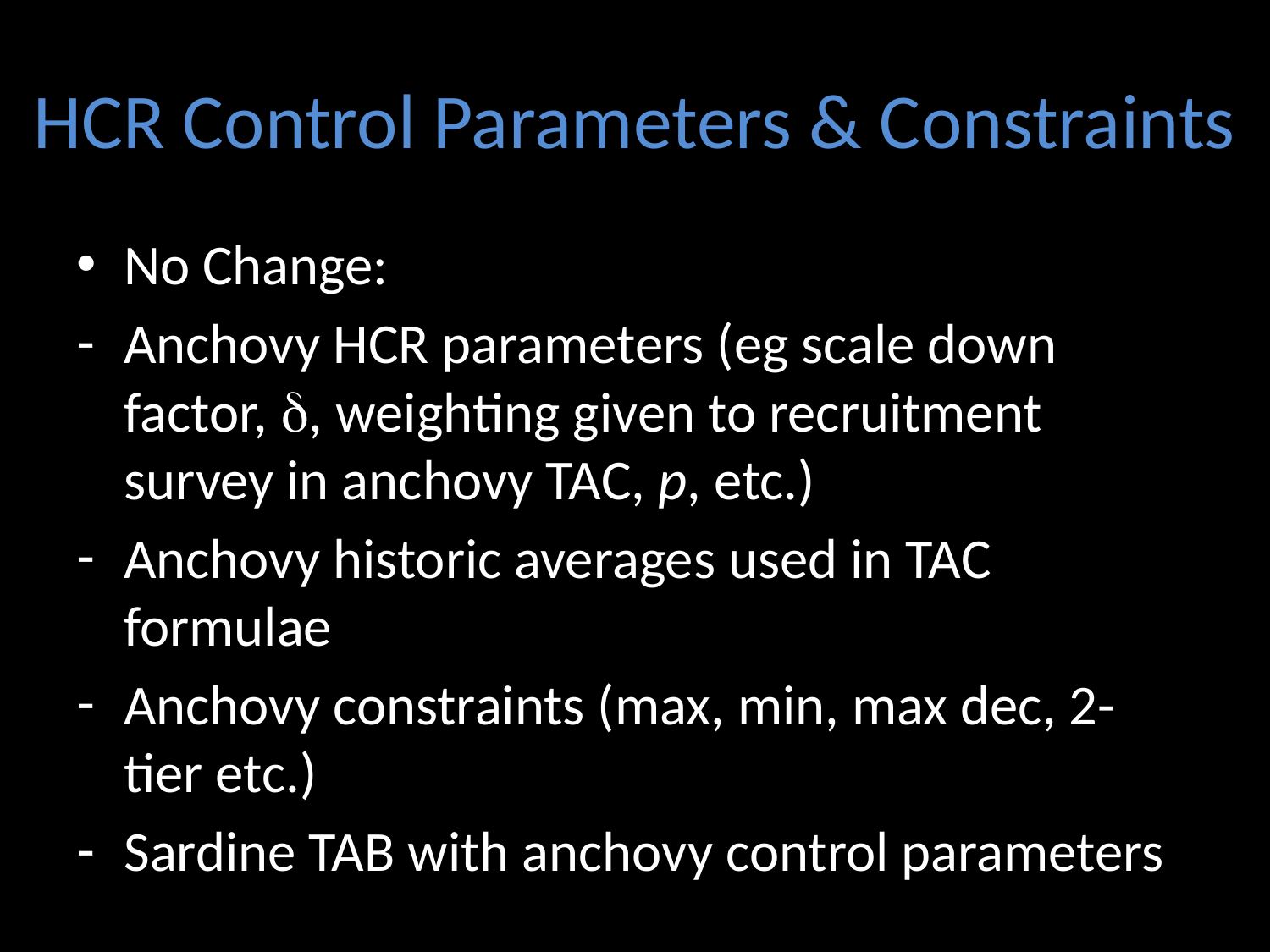

# HCR Control Parameters & Constraints
No Change:
Anchovy HCR parameters (eg scale down factor, δ, weighting given to recruitment survey in anchovy TAC, p, etc.)
Anchovy historic averages used in TAC formulae
Anchovy constraints (max, min, max dec, 2-tier etc.)
Sardine TAB with anchovy control parameters